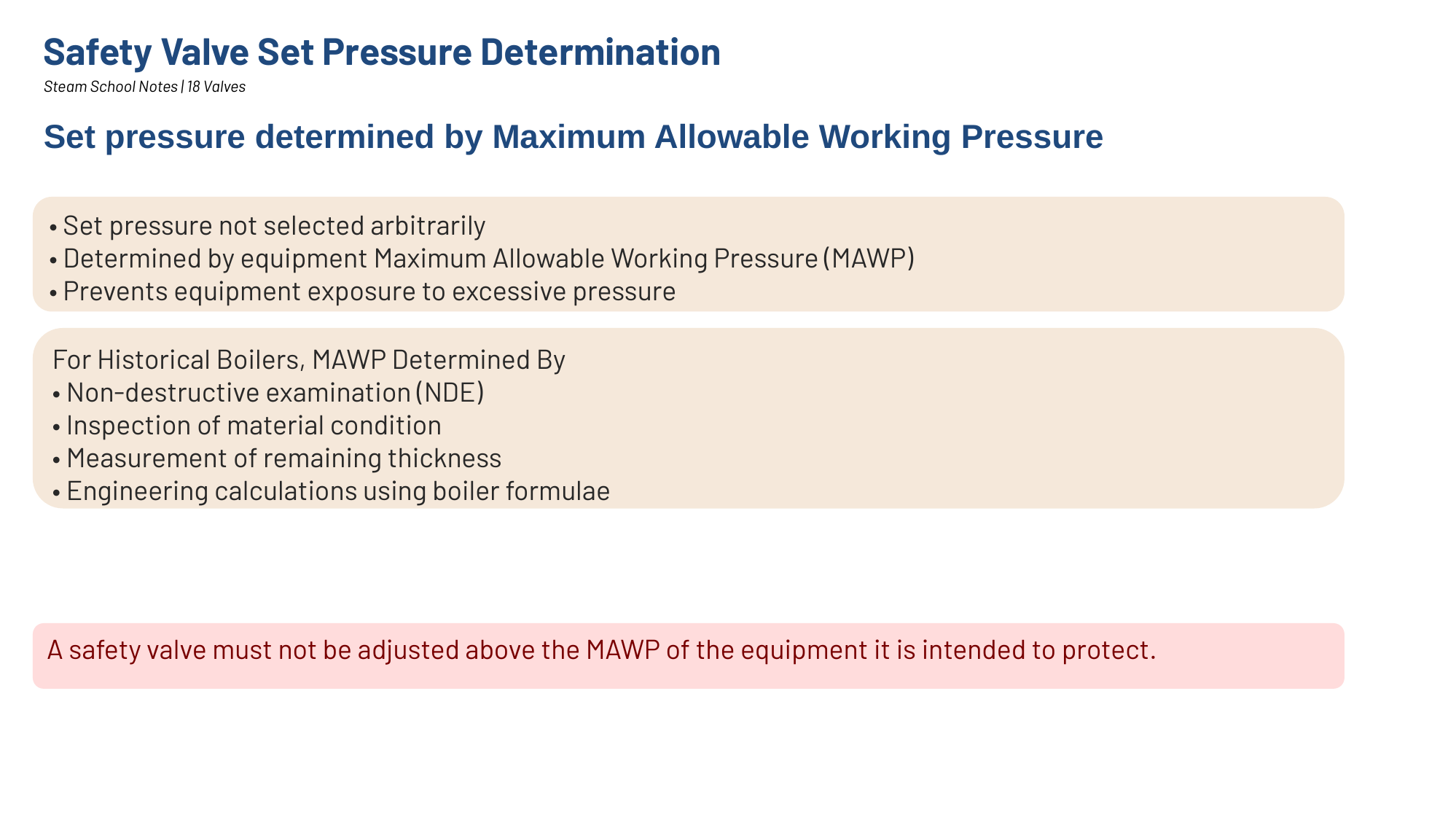

Safety Valve Set Pressure Determination
Steam School Notes | 18 Valves
Set pressure determined by Maximum Allowable Working Pressure
• Set pressure not selected arbitrarily
• Determined by equipment Maximum Allowable Working Pressure (MAWP)
• Prevents equipment exposure to excessive pressure

For Historical Boilers, MAWP Determined By
• Non-destructive examination (NDE)
• Inspection of material condition
• Measurement of remaining thickness
• Engineering calculations using boiler formulae

A safety valve must not be adjusted above the MAWP of the equipment it is intended to protect.